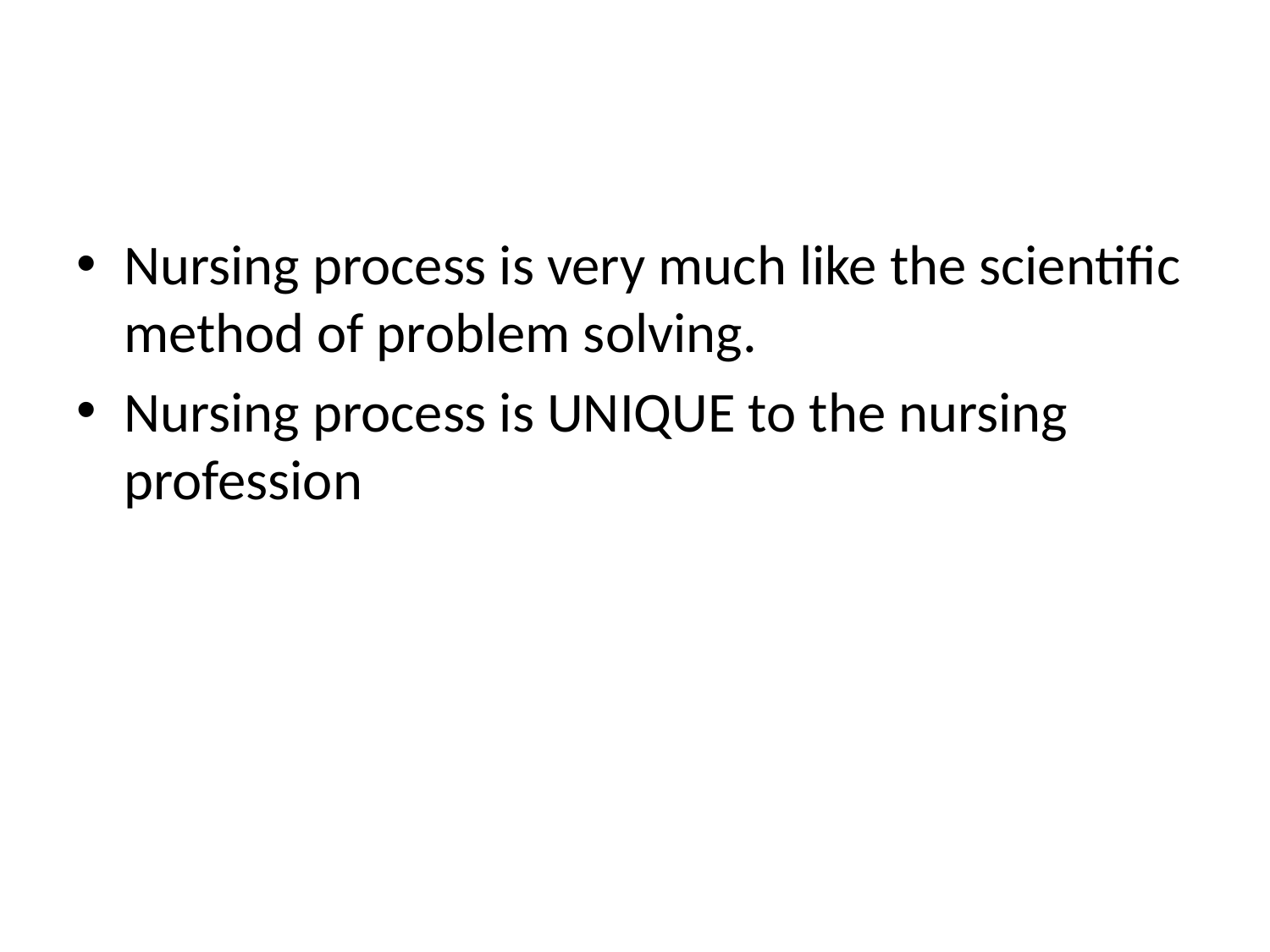

#
Nursing process is very much like the scientific method of problem solving.
Nursing process is UNIQUE to the nursing profession